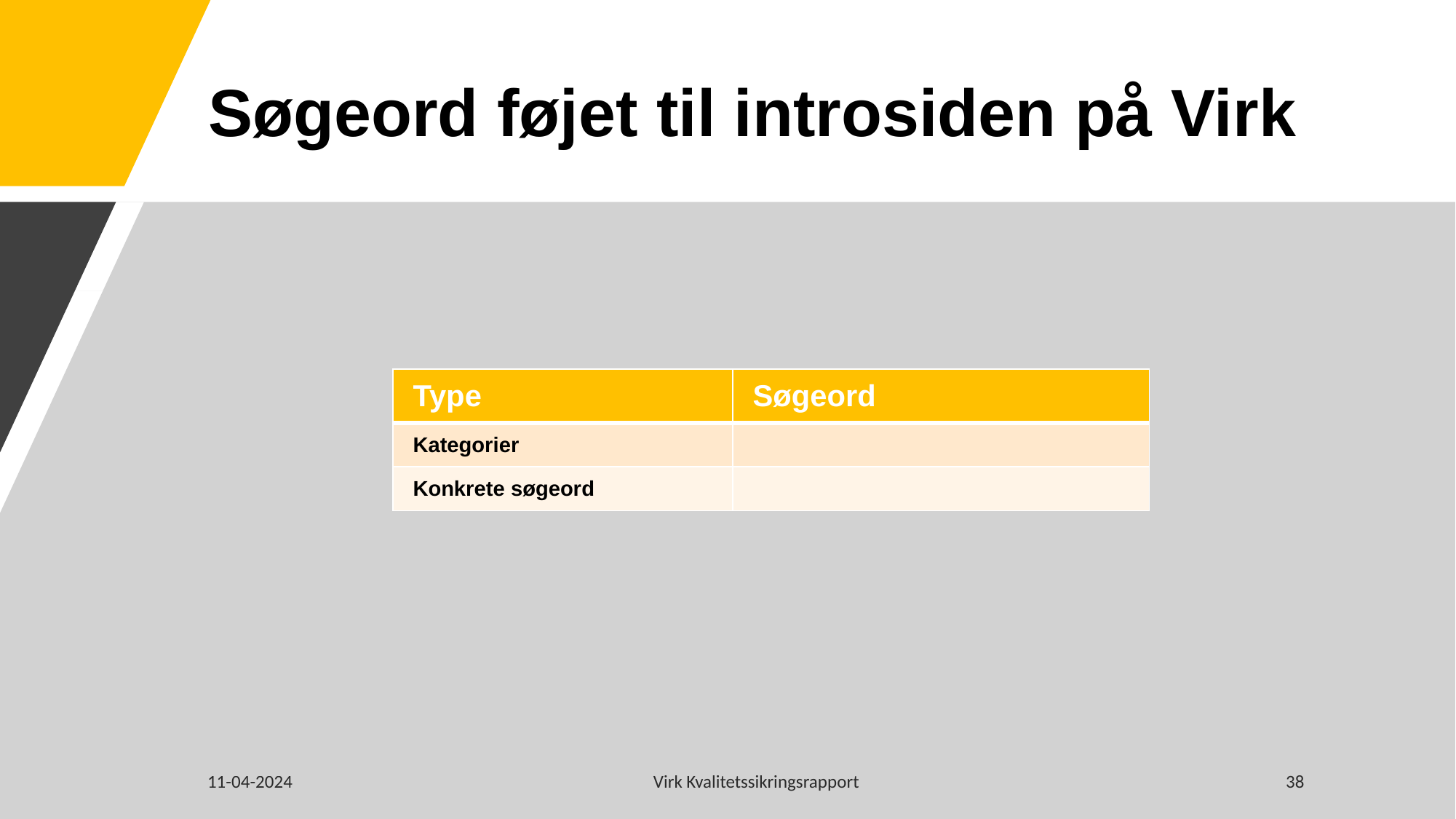

# Søgeord føjet til introsiden på Virk

| Type | Søgeord |
| --- | --- |
| Kategorier |  |
| Konkrete søgeord |  |
11-04-2024
Virk Kvalitetssikringsrapport
38